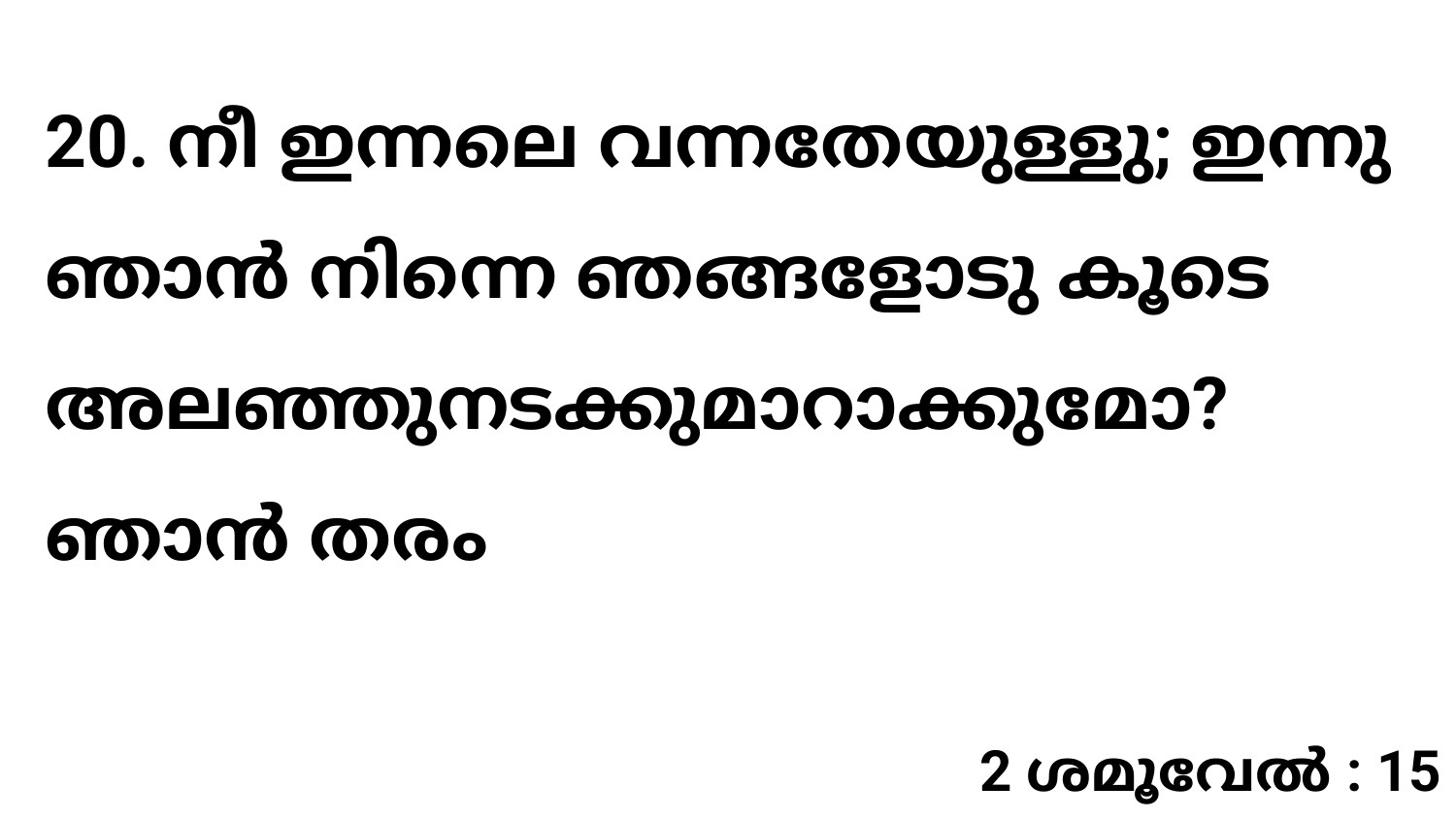

20. നീ ഇന്നലെ വന്നതേയുള്ളു; ഇന്നു ഞാൻ നിന്നെ ഞങ്ങളോടു കൂടെ അലഞ്ഞുനടക്കുമാറാക്കുമോ? ഞാൻ തരം
2 ശമൂവേൽ : 15